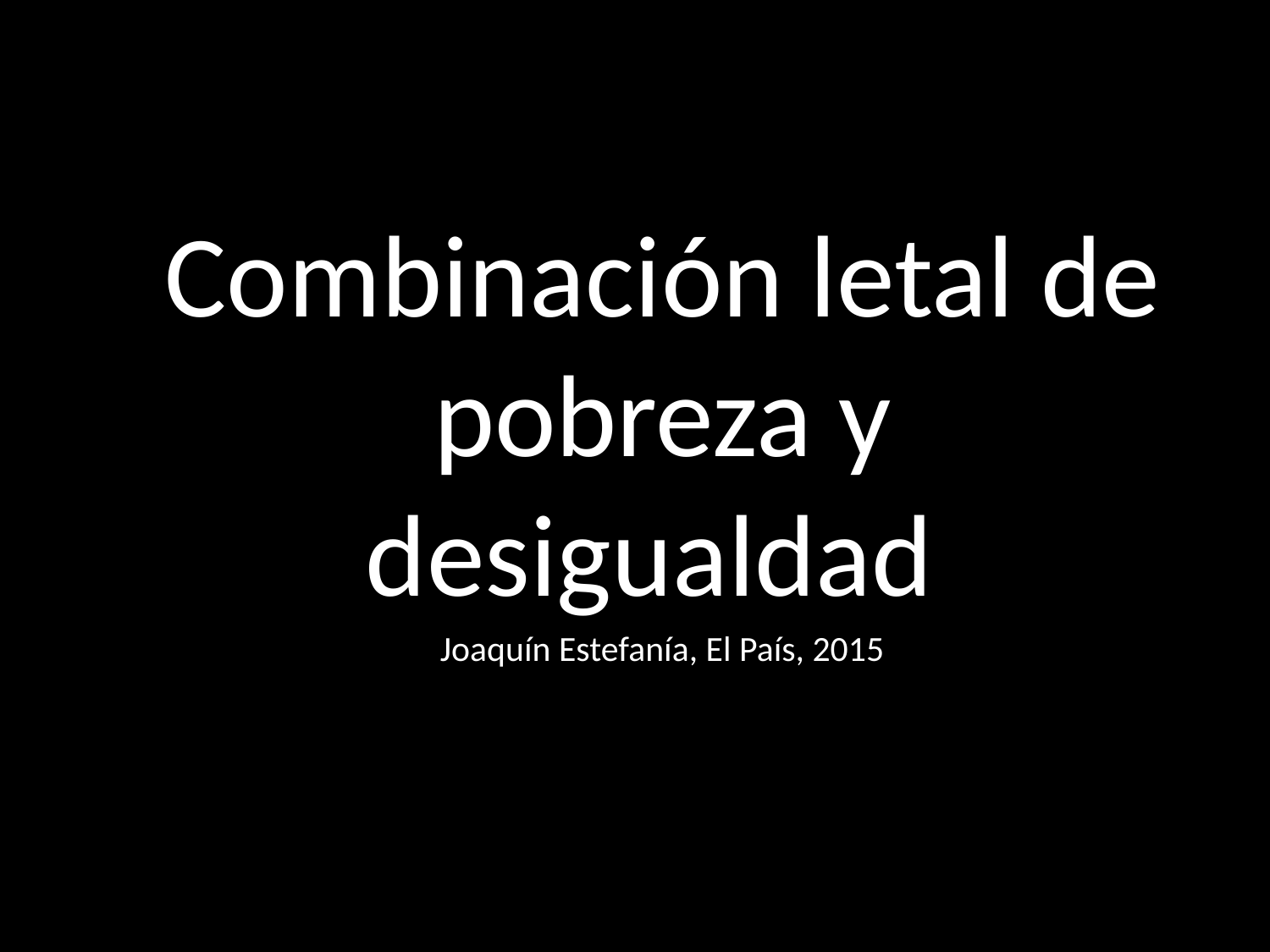

Combinación letal de pobreza y desigualdad
Joaquín Estefanía, El País, 2015